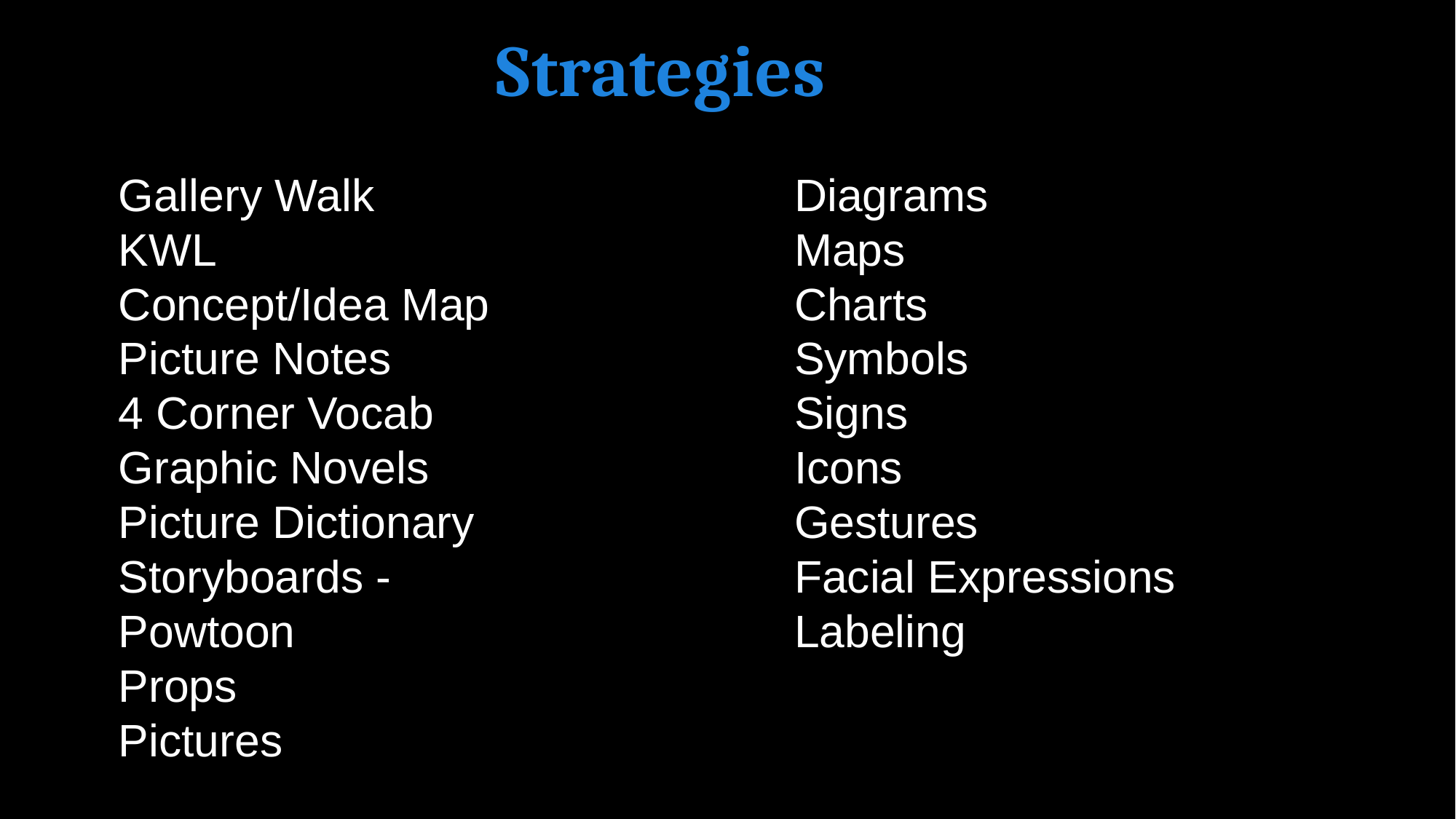

Strategies
Gallery Walk
KWL
Concept/Idea Map
Picture Notes
4 Corner Vocab
Graphic Novels
Picture Dictionary
Storyboards - Powtoon
Props
Pictures
Diagrams
Maps
Charts
Symbols
Signs
Icons
Gestures
Facial Expressions
Labeling